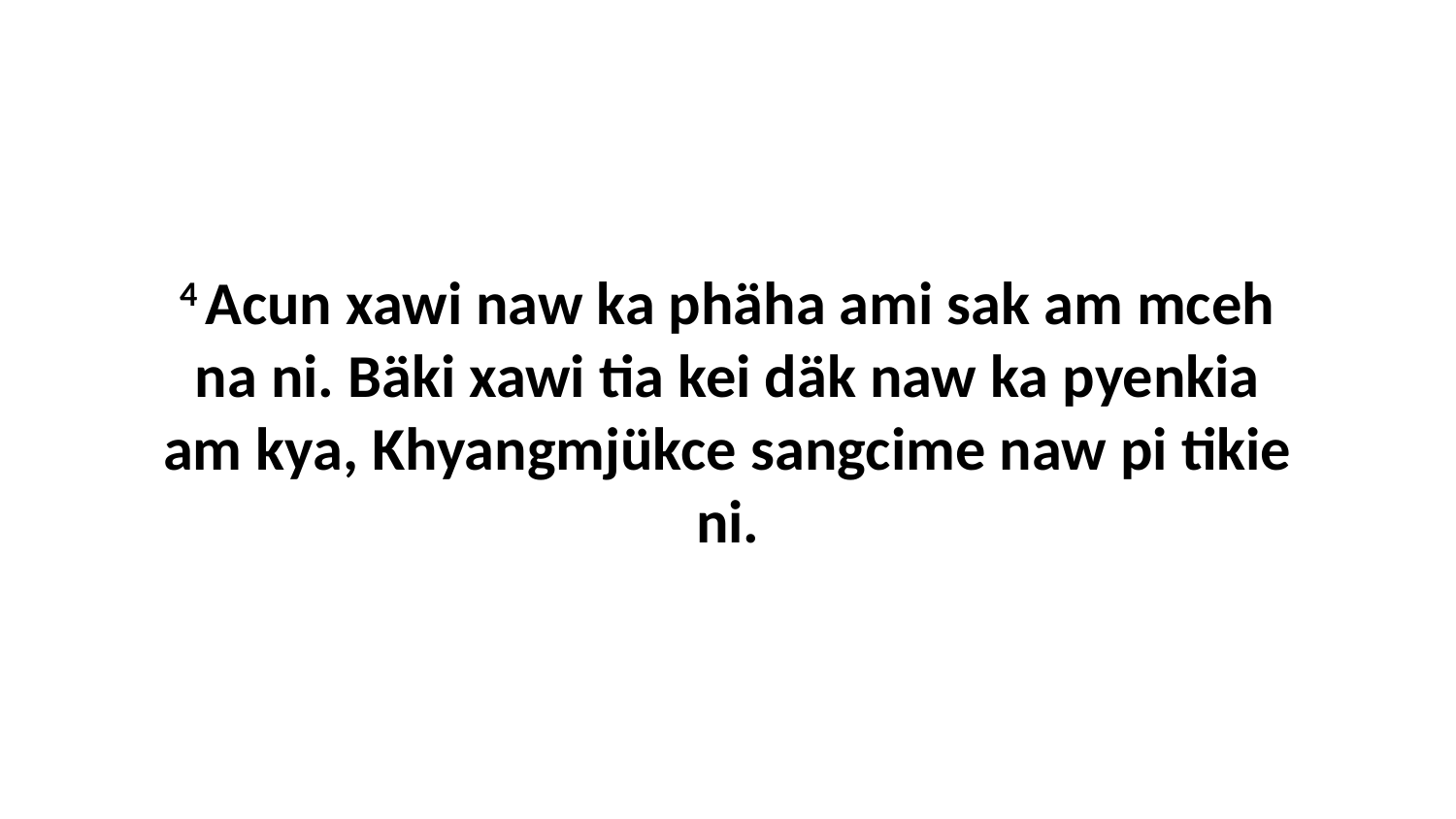

4 Acun xawi naw ka phäha ami sak am mceh na ni. Bäki xawi tia kei däk naw ka pyenkia am kya, Khyangmjükce sangcime naw pi tikie ni.